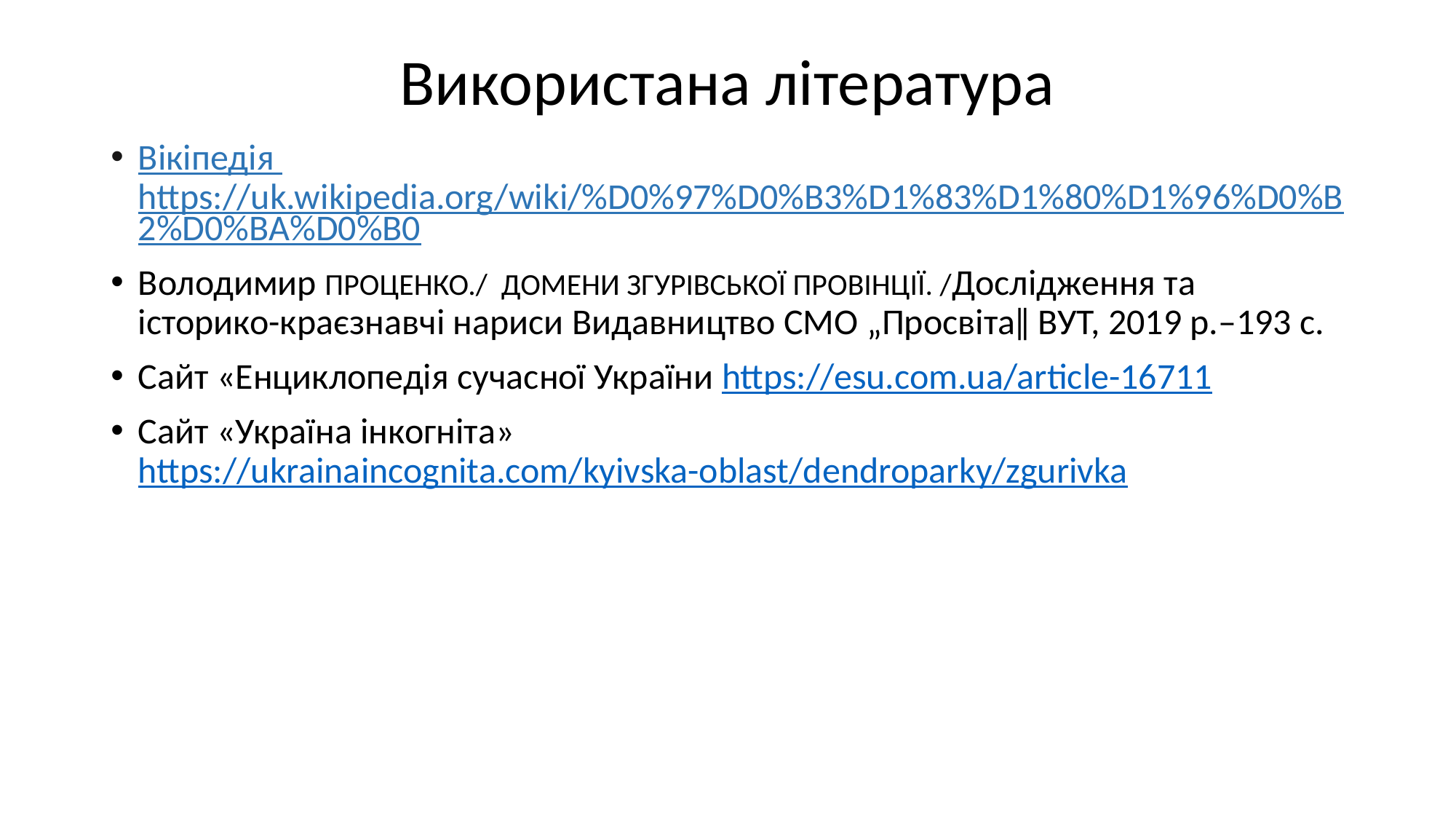

# Використана література
Вікіпедія https://uk.wikipedia.org/wiki/%D0%97%D0%B3%D1%83%D1%80%D1%96%D0%B2%D0%BA%D0%B0
Володимир ПРОЦЕНКО./  ДОМЕНИ ЗГУРІВСЬКОЇ ПРОВІНЦІЇ. /Дослідження та історико-краєзнавчі нариси Видавництво СМО „Просвіта‖ ВУТ, 2019 р.–193 с.
Сайт «Енциклопедія сучасної України https://esu.com.ua/article-16711
Сайт «Україна інкогніта» https://ukrainaincognita.com/kyivska-oblast/dendroparky/zgurivka